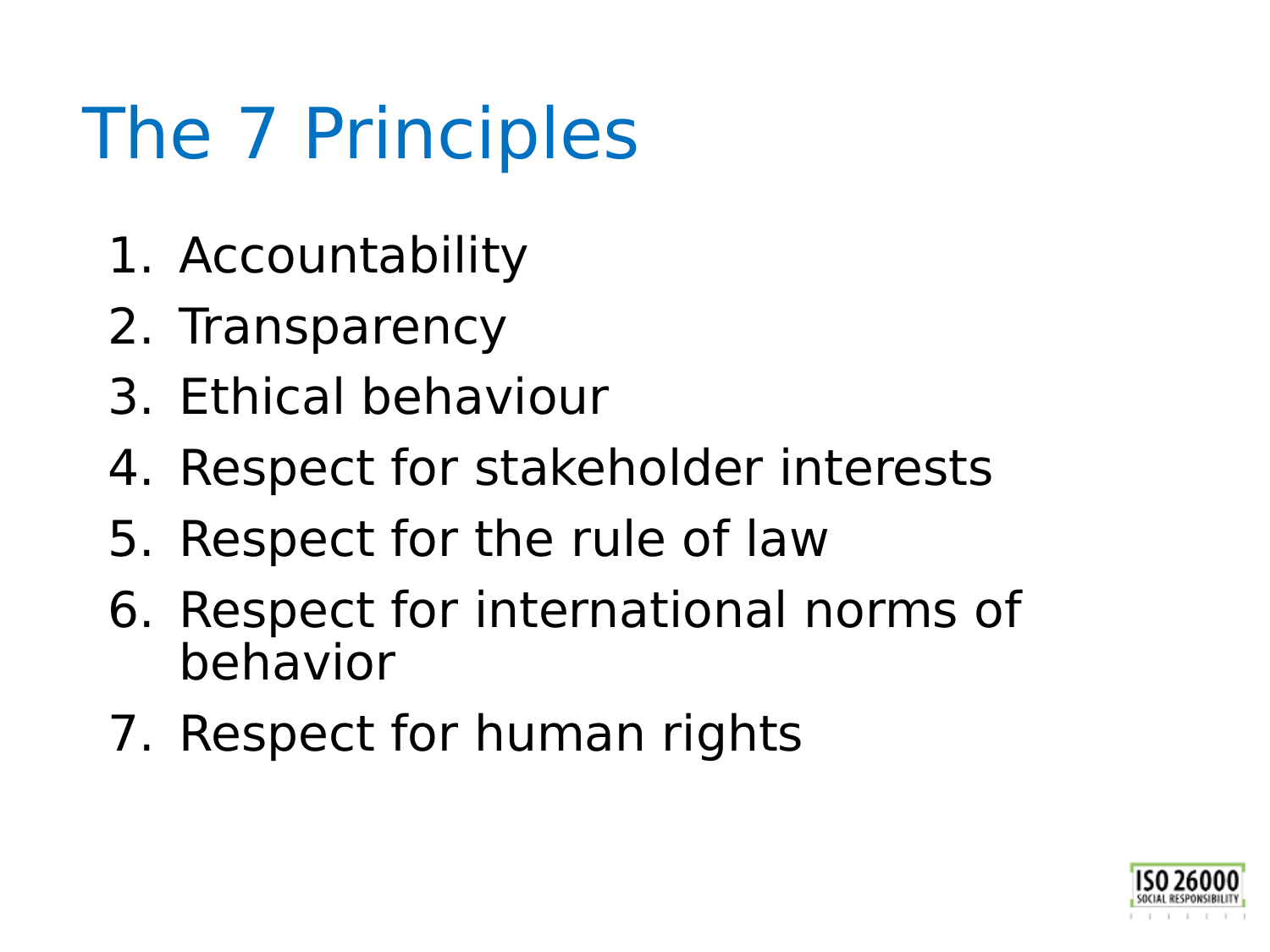

# The 7 Principles
Accountability
Transparency
Ethical behaviour
Respect for stakeholder interests
Respect for the rule of law
Respect for international norms of behavior
Respect for human rights